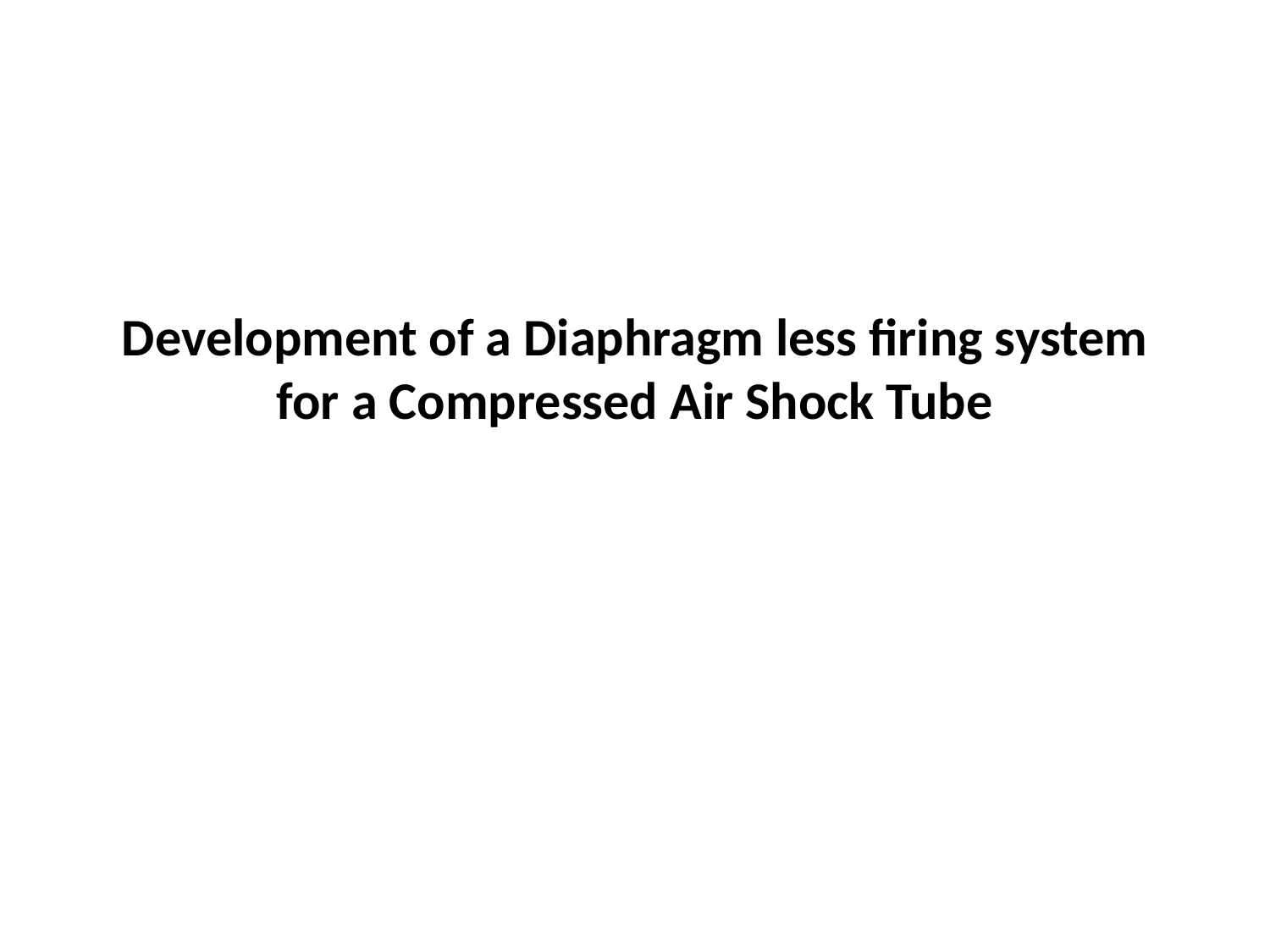

# Development of a Diaphragm less firing system for a Compressed Air Shock Tube